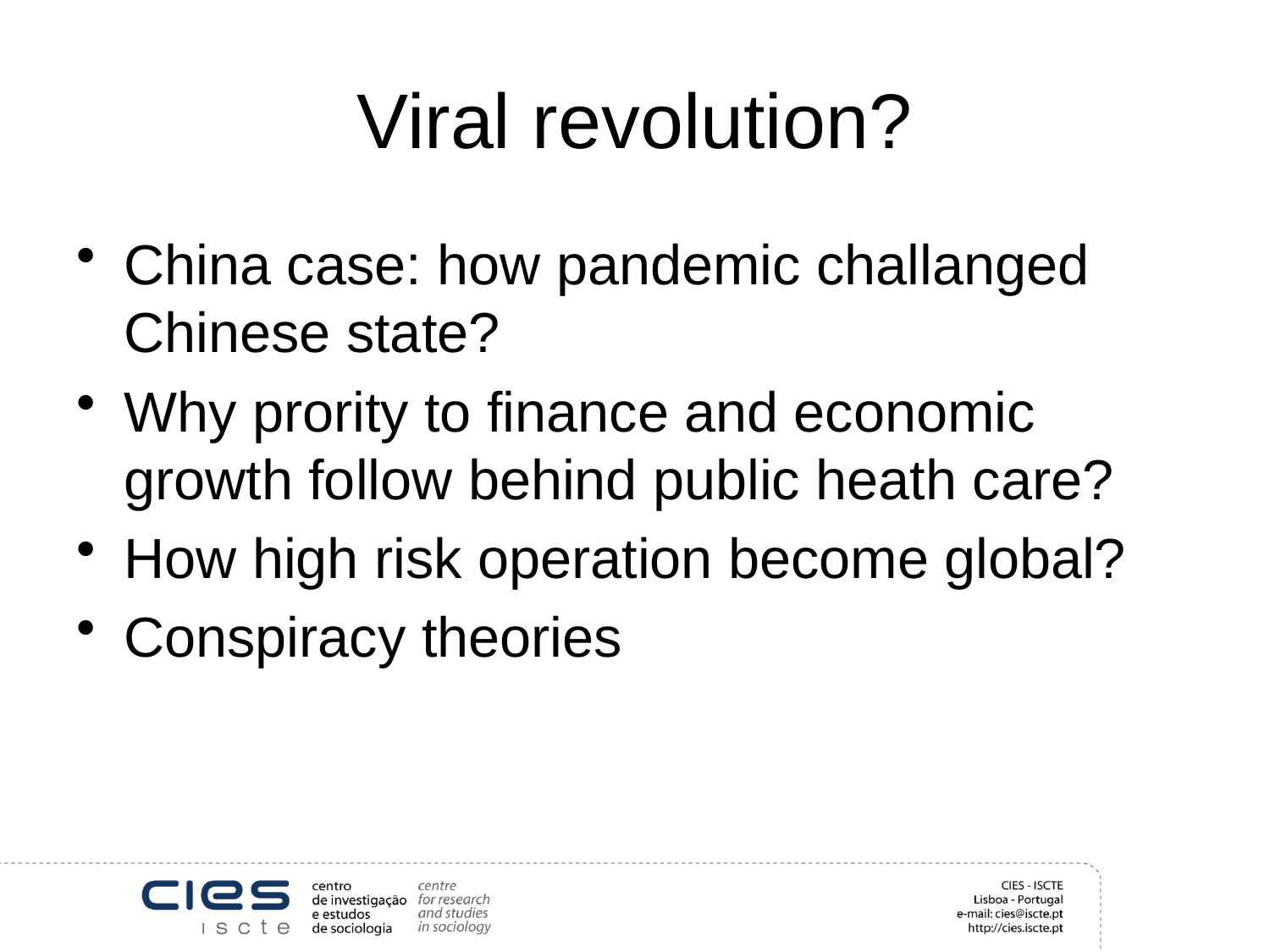

# Viral revolution?
China case: how pandemic challanged Chinese state?
Why prority to finance and economic growth follow behind public heath care?
How high risk operation become global?
Conspiracy theories